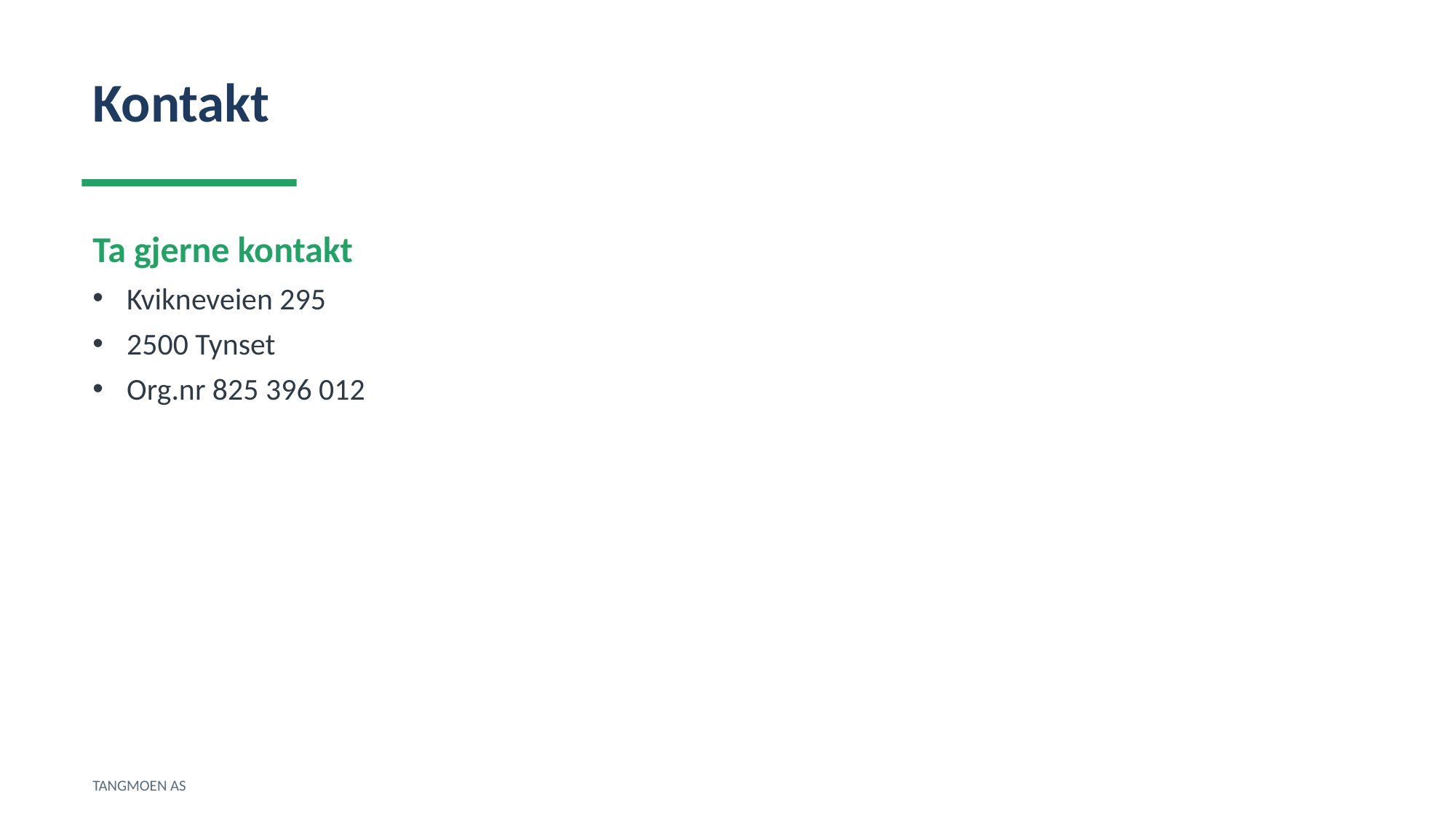

Kontakt

Ta gjerne kontakt
Kvikneveien 295
2500 Tynset
Org.nr 825 396 012
TANGMOEN AS